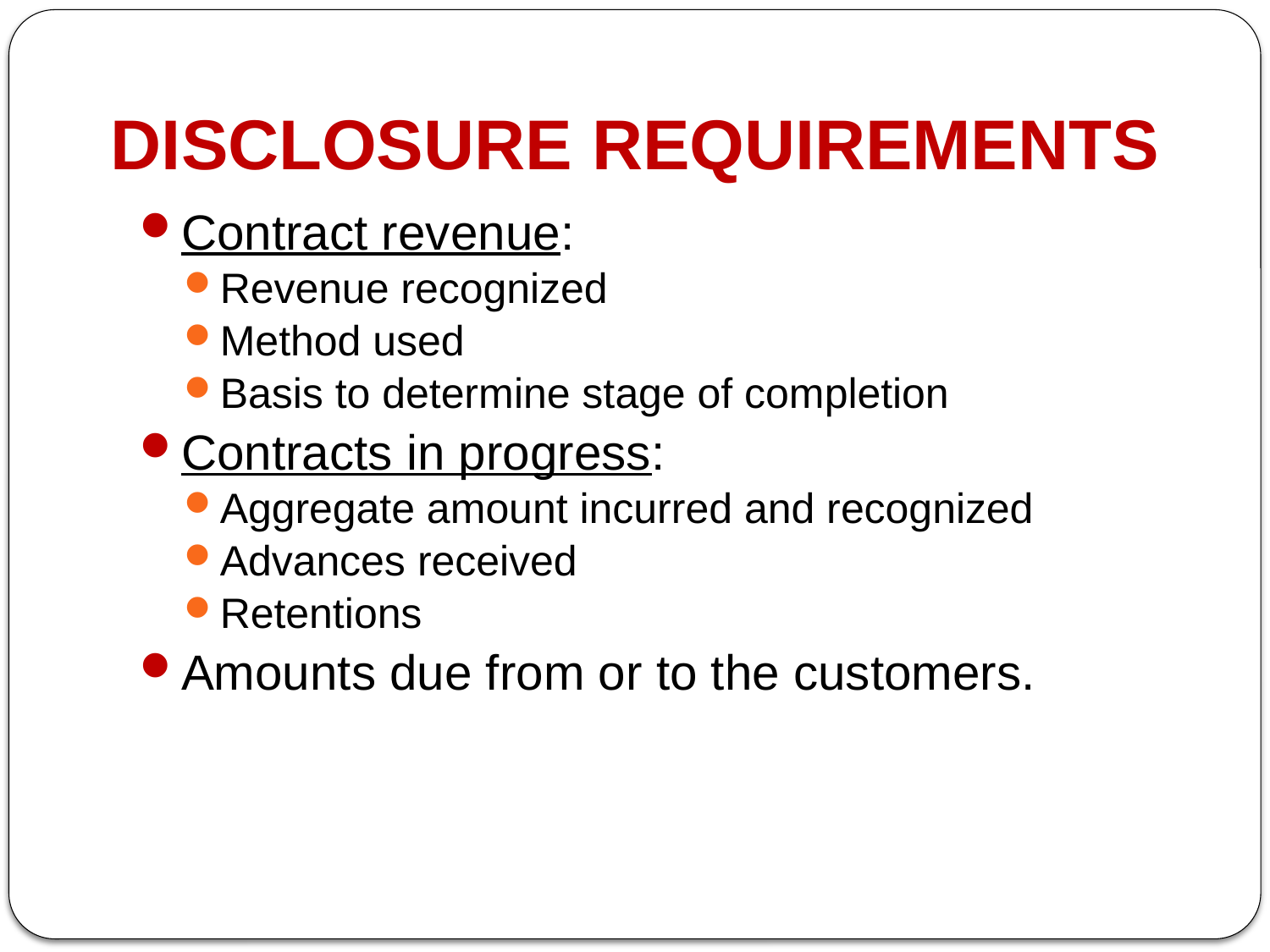

# DISCLOSURE REQUIREMENTS
Contract revenue:
Revenue recognized
Method used
Basis to determine stage of completion
Contracts in progress:
Aggregate amount incurred and recognized
Advances received
Retentions
Amounts due from or to the customers.